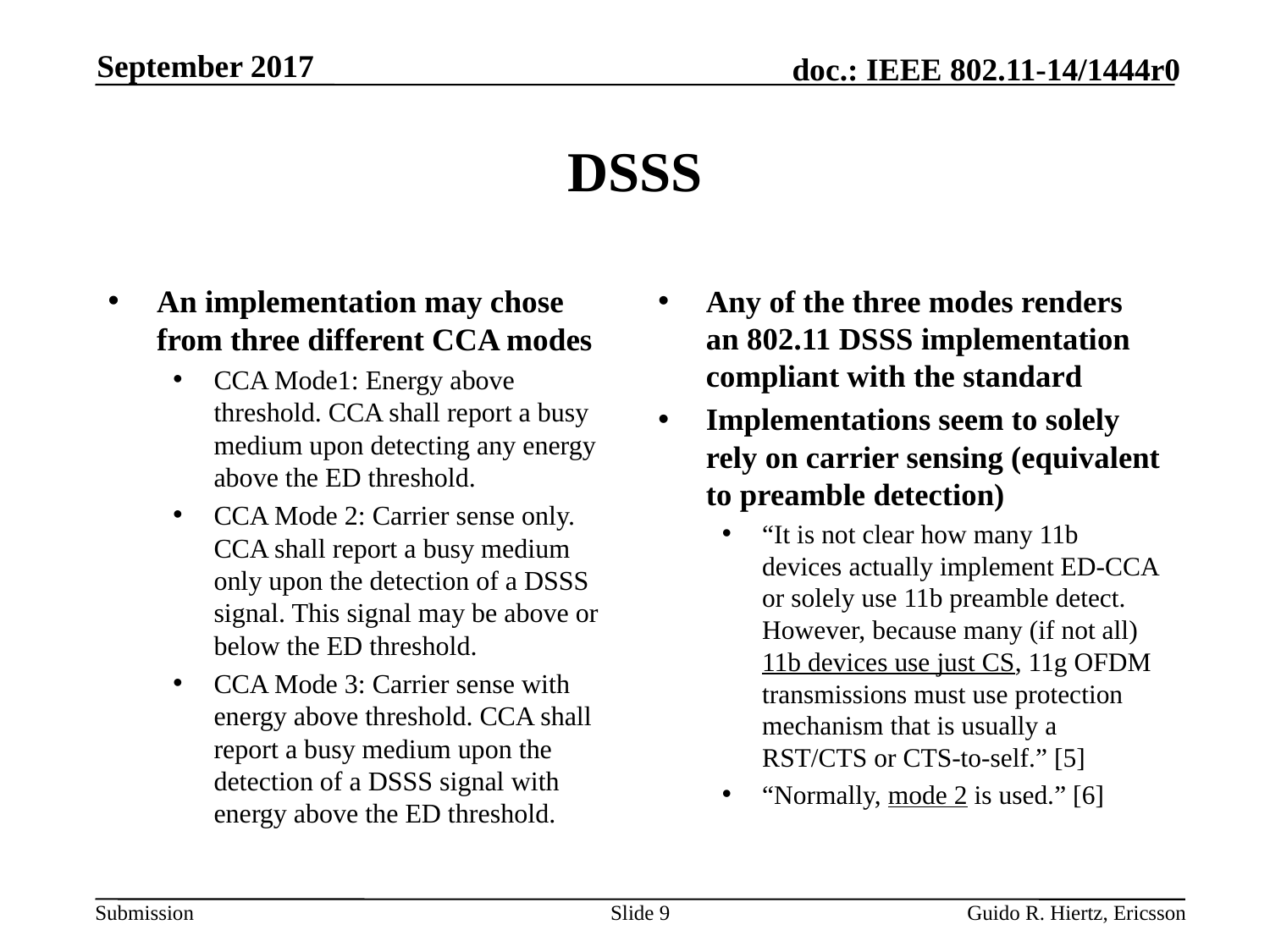

September 2017
# DSSS
An implementation may chose from three different CCA modes
CCA Mode1: Energy above threshold. CCA shall report a busy medium upon detecting any energy above the ED threshold.
CCA Mode 2: Carrier sense only. CCA shall report a busy medium only upon the detection of a DSSS signal. This signal may be above or below the ED threshold.
CCA Mode 3: Carrier sense with energy above threshold. CCA shall report a busy medium upon the detection of a DSSS signal with energy above the ED threshold.
Any of the three modes renders an 802.11 DSSS implementation compliant with the standard
Implementations seem to solely rely on carrier sensing (equivalent to preamble detection)
“It is not clear how many 11b devices actually implement ED-CCA or solely use 11b preamble detect. However, because many (if not all) 11b devices use just CS, 11g OFDM transmissions must use protection mechanism that is usually a RST/CTS or CTS-to-self.” [5]
“Normally, mode 2 is used.” [6]
Slide 9
Guido R. Hiertz, Ericsson